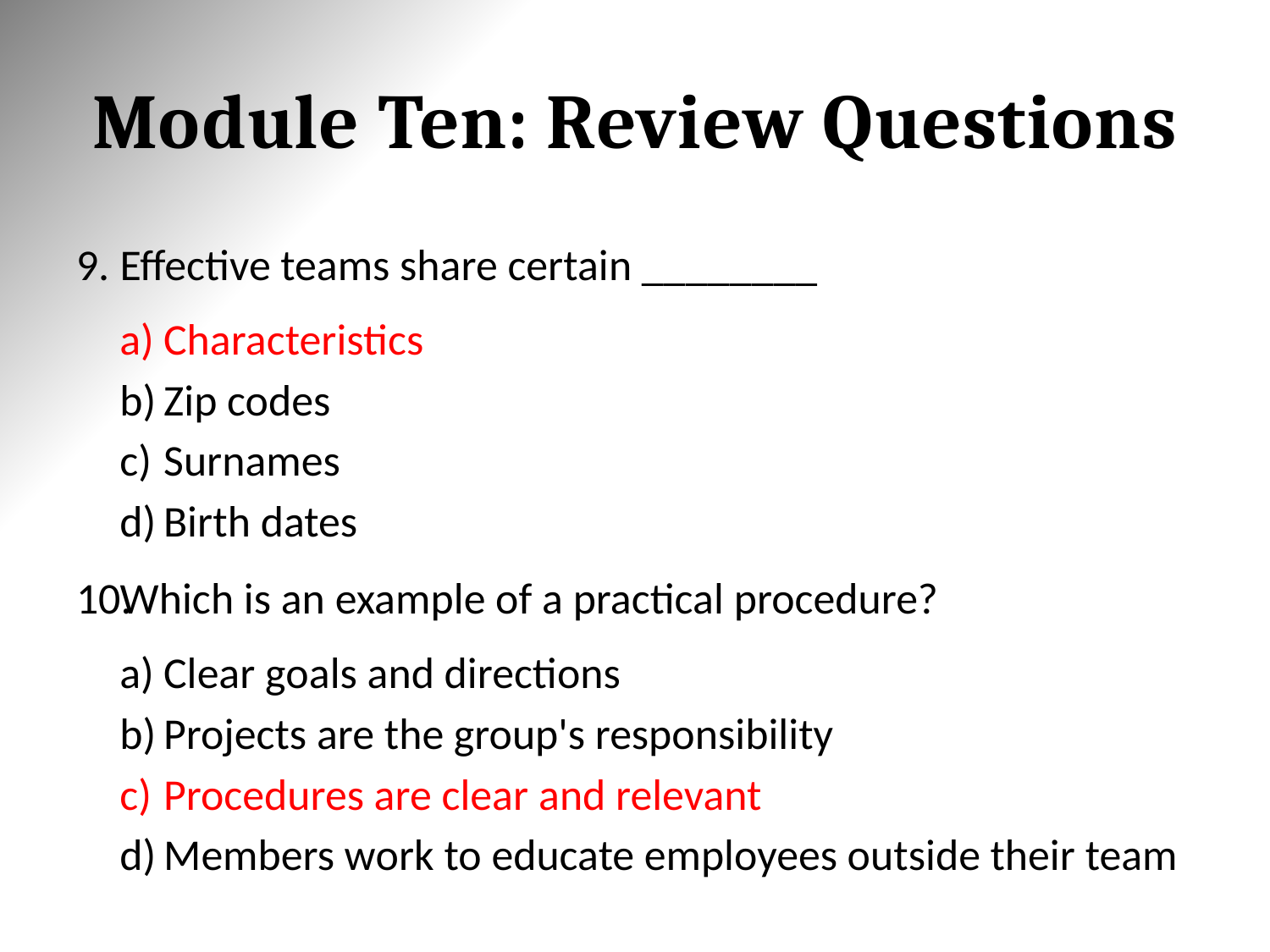

# Module Ten: Review Questions
Effective teams share certain ________
Characteristics
Zip codes
Surnames
Birth dates
Which is an example of a practical procedure?
Clear goals and directions
Projects are the group's responsibility
Procedures are clear and relevant
Members work to educate employees outside their team